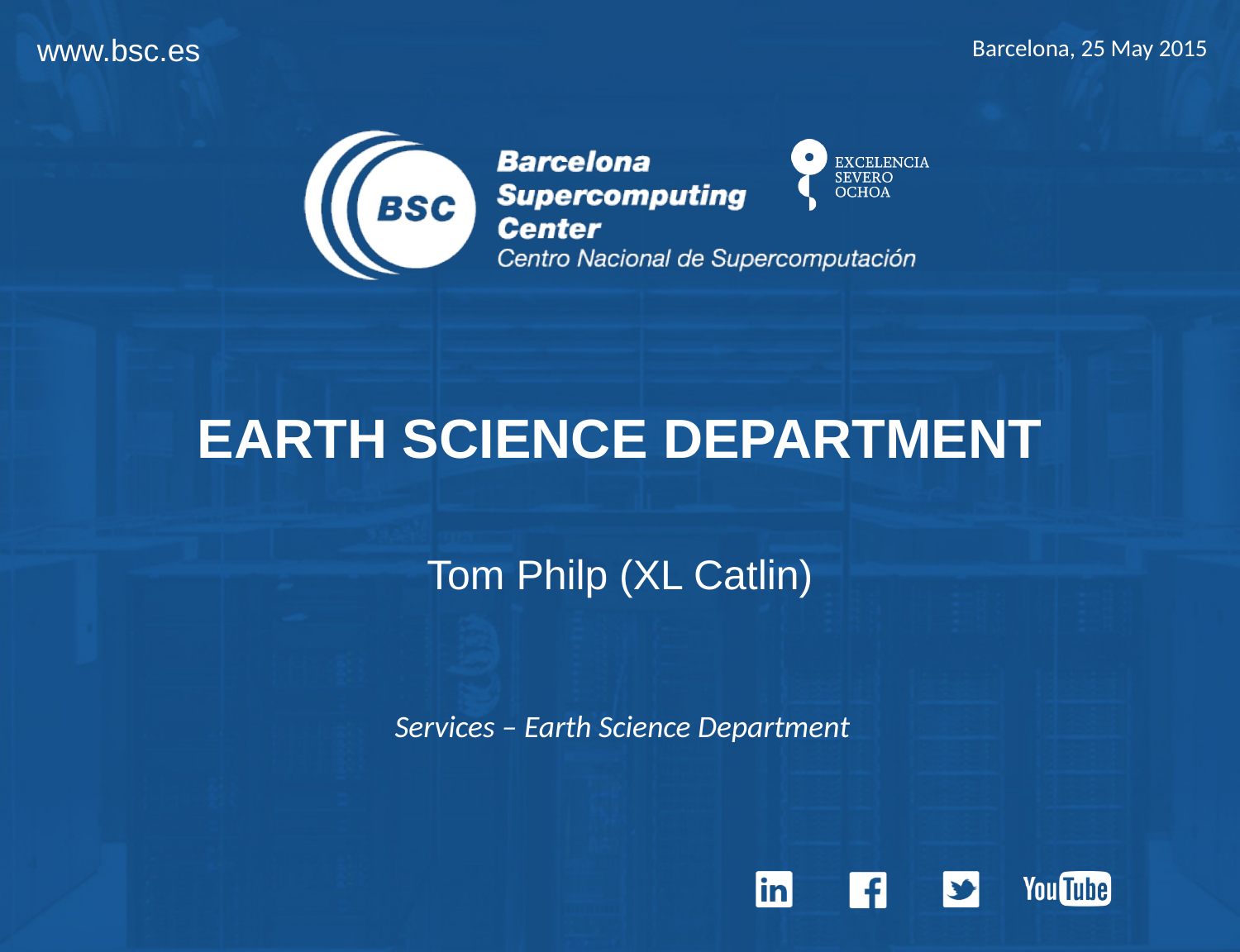

Barcelona, 25 May 2015
EARTH SCIENCE DEPARTMENT
Tom Philp (XL Catlin)

Services – Earth Science Department